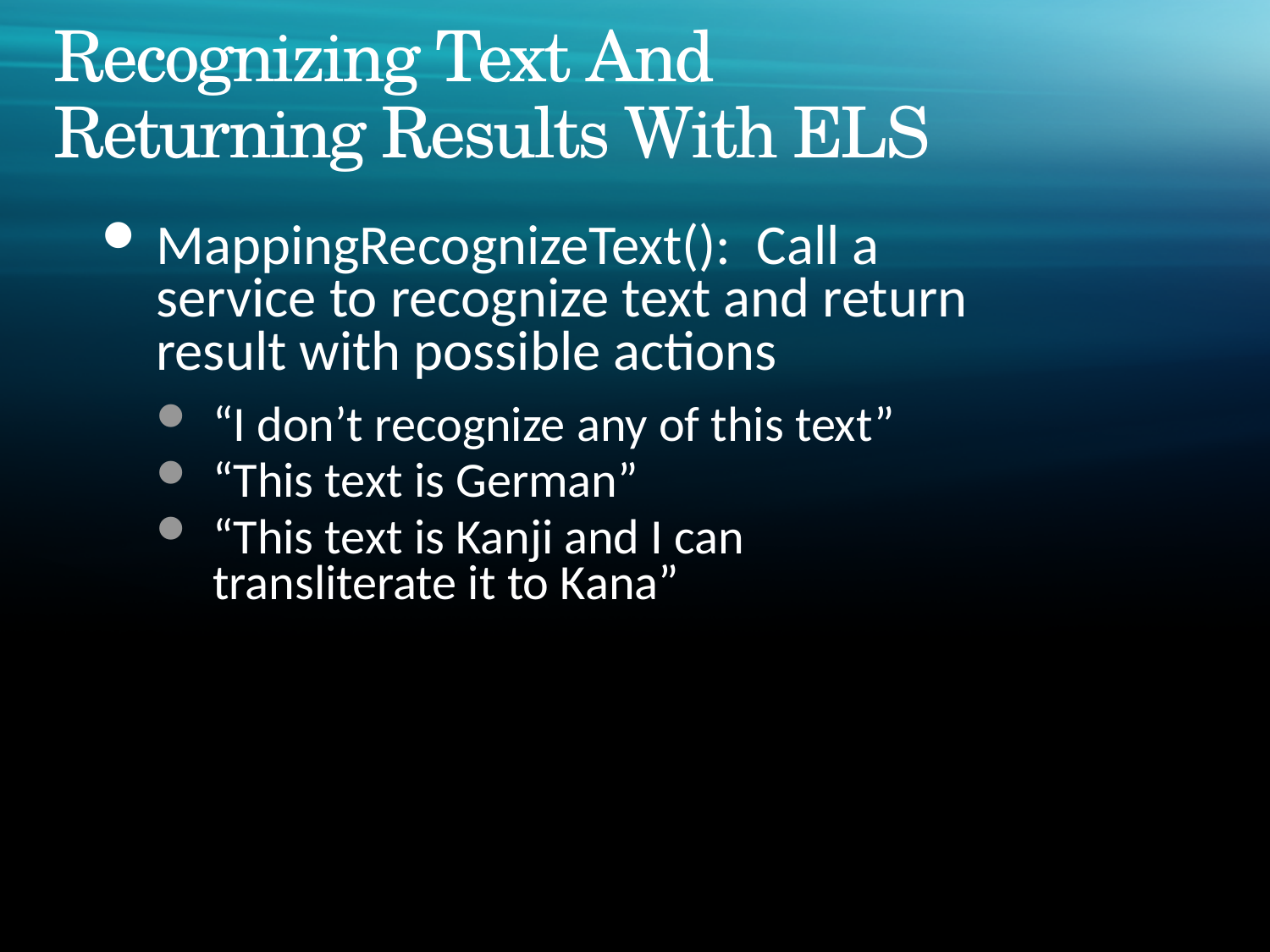

# Recognizing Text And Returning Results With ELS
MappingRecognizeText():  Call a
service to recognize text and return
result with possible actions
“I don’t recognize any of this text”
“This text is German”
“This text is Kanji and I can
transliterate it to Kana”